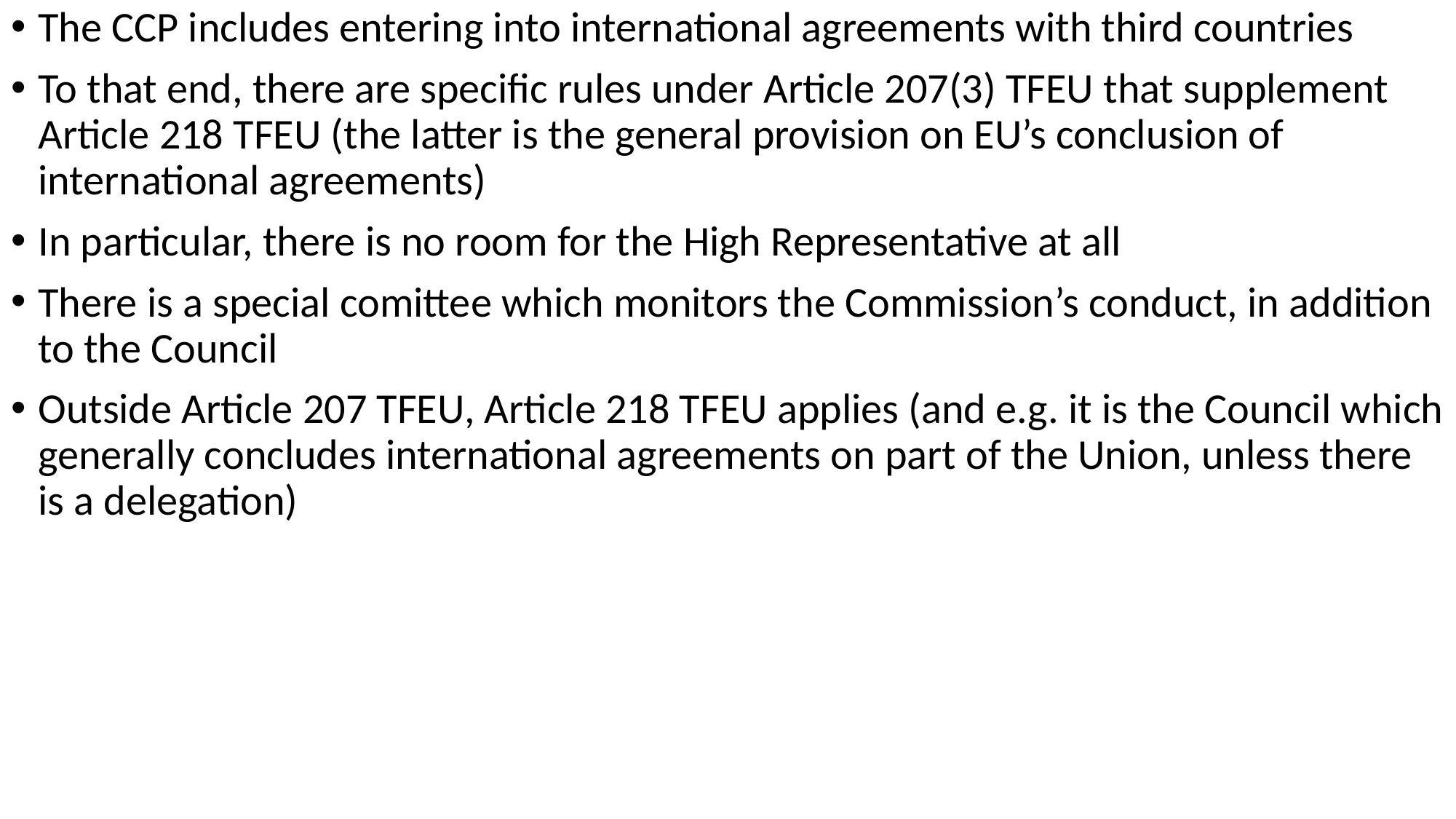

The CCP includes entering into international agreements with third countries
To that end, there are specific rules under Article 207(3) TFEU that supplement Article 218 TFEU (the latter is the general provision on EU’s conclusion of international agreements)
In particular, there is no room for the High Representative at all
There is a special comittee which monitors the Commission’s conduct, in addition to the Council
Outside Article 207 TFEU, Article 218 TFEU applies (and e.g. it is the Council which generally concludes international agreements on part of the Union, unless there is a delegation)